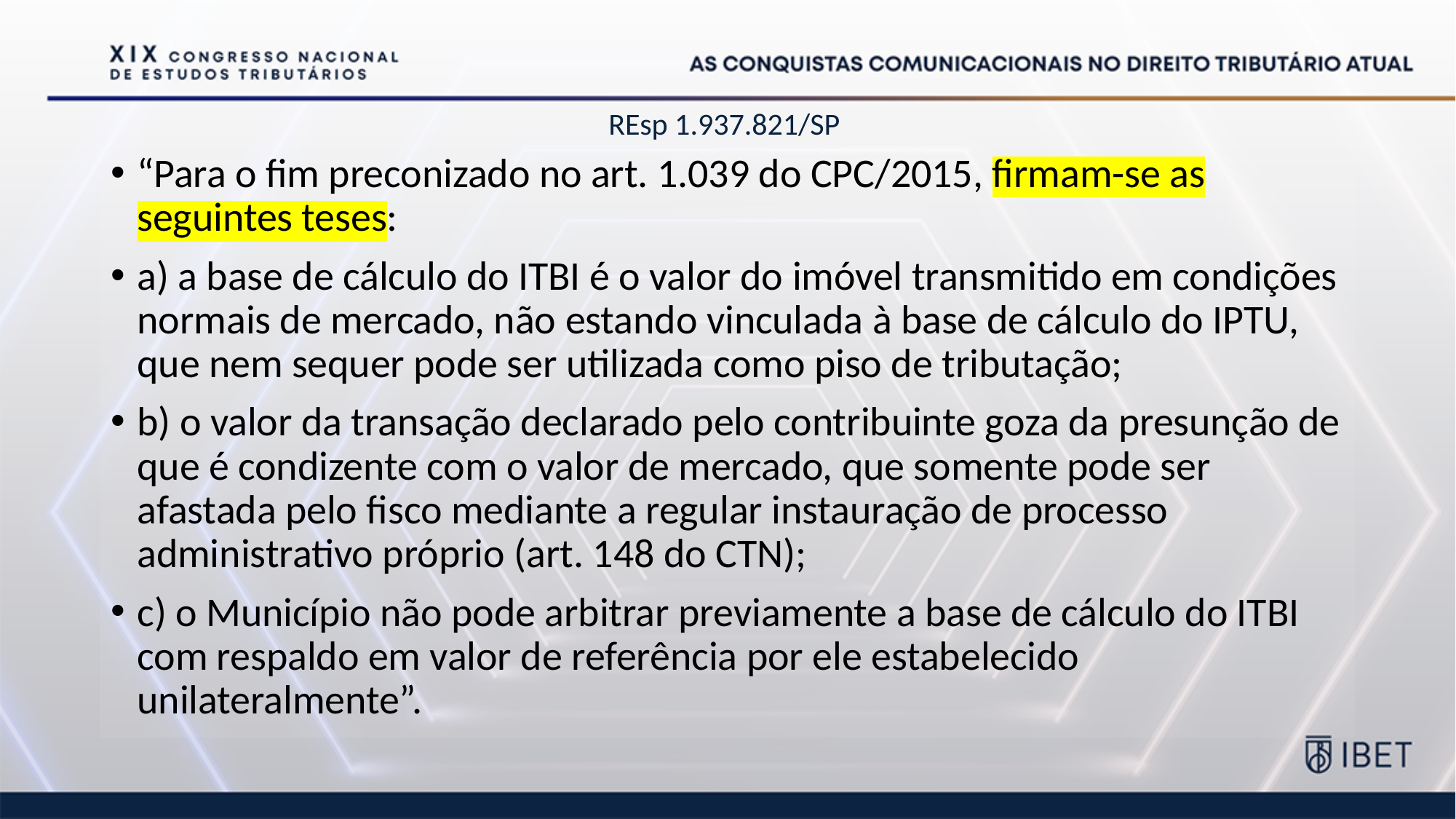

# REsp 1.937.821/SP
“Para o fim preconizado no art. 1.039 do CPC/2015, firmam-se as seguintes teses:
a) a base de cálculo do ITBI é o valor do imóvel transmitido em condições normais de mercado, não estando vinculada à base de cálculo do IPTU, que nem sequer pode ser utilizada como piso de tributação;
b) o valor da transação declarado pelo contribuinte goza da presunção de que é condizente com o valor de mercado, que somente pode ser afastada pelo fisco mediante a regular instauração de processo administrativo próprio (art. 148 do CTN);
c) o Município não pode arbitrar previamente a base de cálculo do ITBI com respaldo em valor de referência por ele estabelecido unilateralmente”.